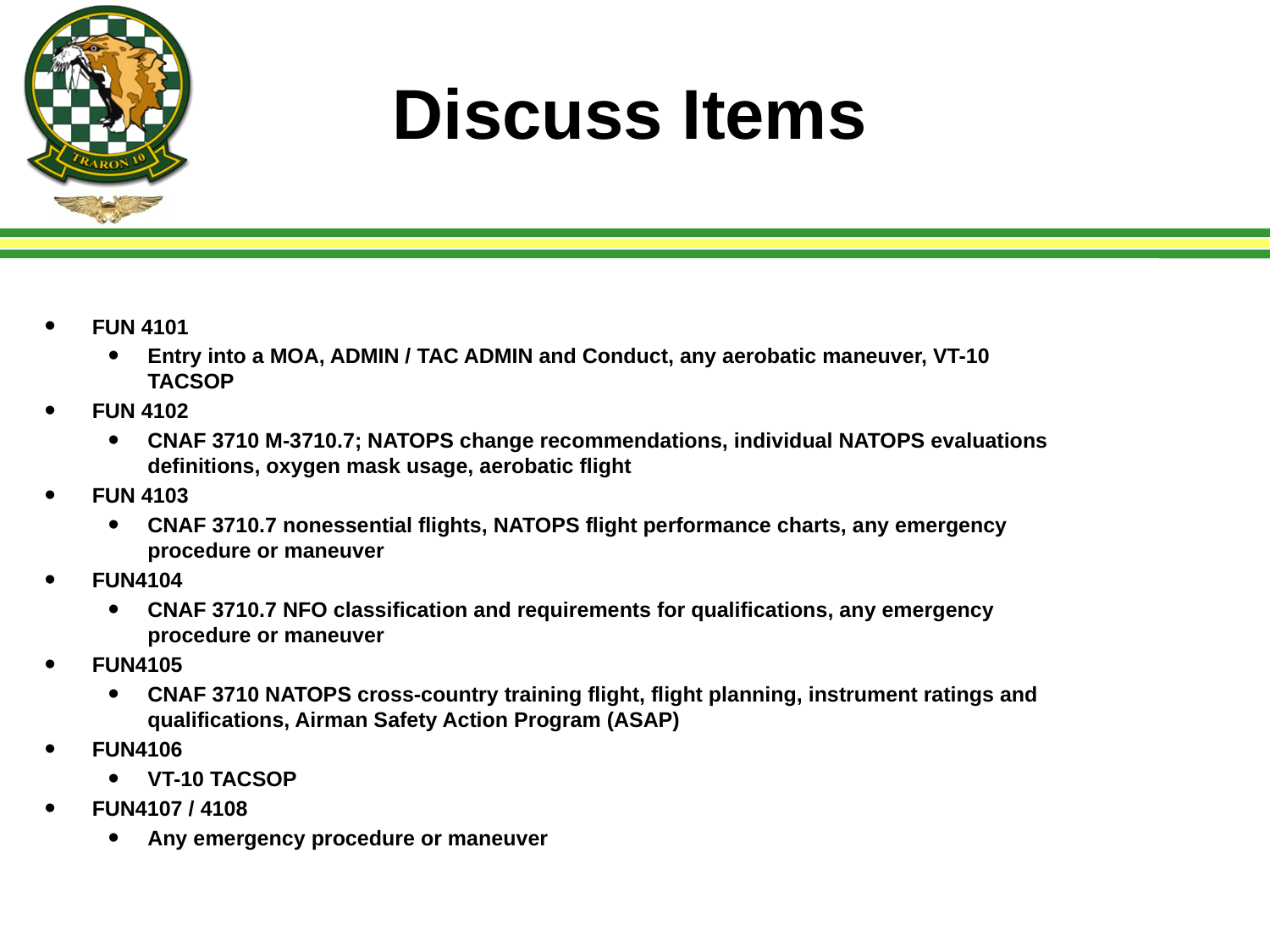

# Discuss Items
FUN 4101
Entry into a MOA, ADMIN / TAC ADMIN and Conduct, any aerobatic maneuver, VT-10 TACSOP
FUN 4102
CNAF 3710 M-3710.7; NATOPS change recommendations, individual NATOPS evaluations definitions, oxygen mask usage, aerobatic flight
FUN 4103
CNAF 3710.7 nonessential flights, NATOPS flight performance charts, any emergency procedure or maneuver
FUN4104
CNAF 3710.7 NFO classification and requirements for qualifications, any emergency procedure or maneuver
FUN4105
CNAF 3710 NATOPS cross-country training flight, flight planning, instrument ratings and qualifications, Airman Safety Action Program (ASAP)
FUN4106
VT-10 TACSOP
FUN4107 / 4108
Any emergency procedure or maneuver